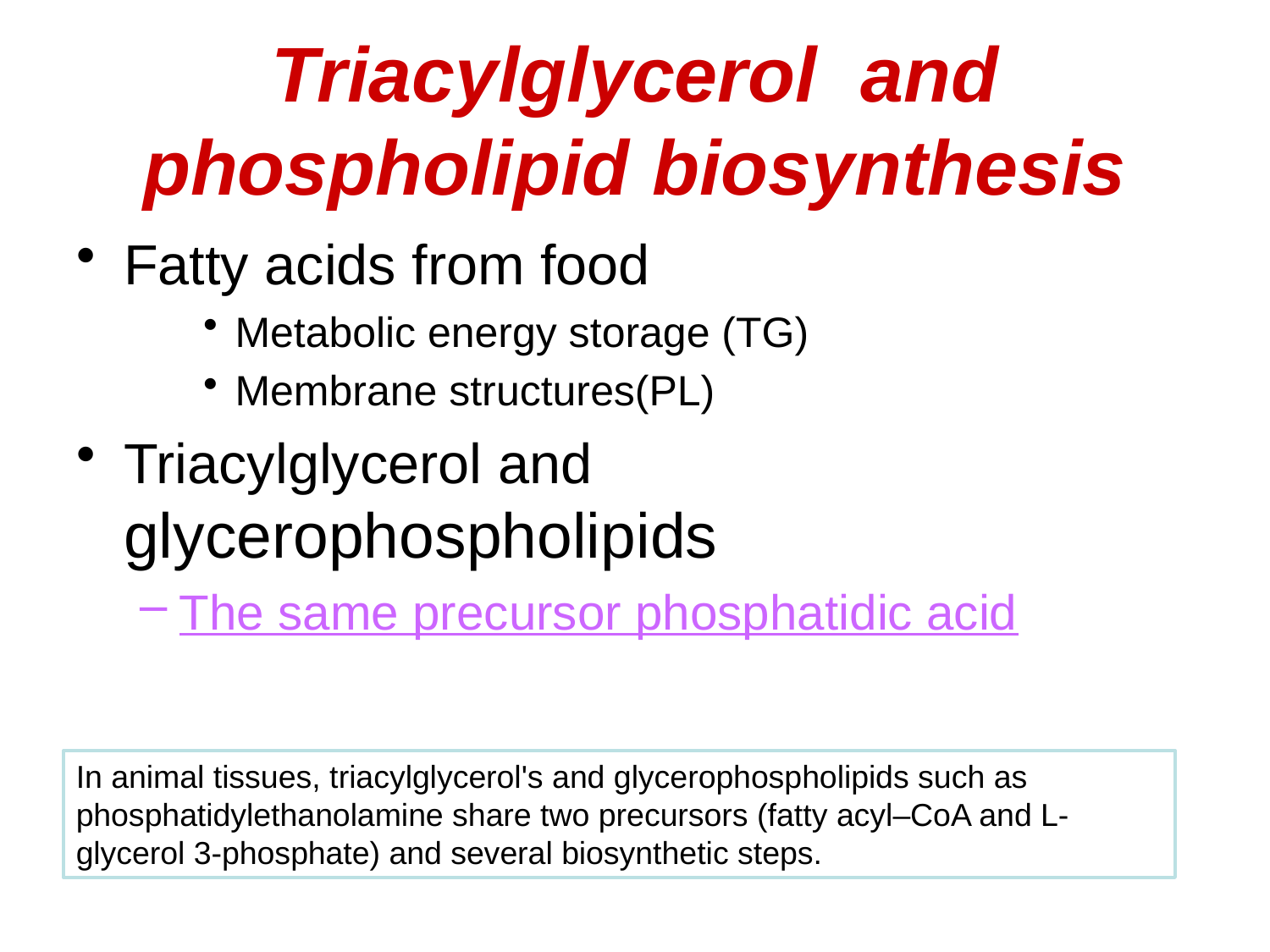

# Triacylglycerol  and phospholipid biosynthesis
Fatty acids from food
Metabolic energy storage (TG)
Membrane structures(PL)
Triacylglycerol and glycerophospholipids
The same precursor phosphatidic acid

In animal tissues, triacylglycerol's and glycerophospholipids such as phosphatidylethanolamine share two precursors (fatty acyl–CoA and L-glycerol 3-phosphate) and several biosynthetic steps.